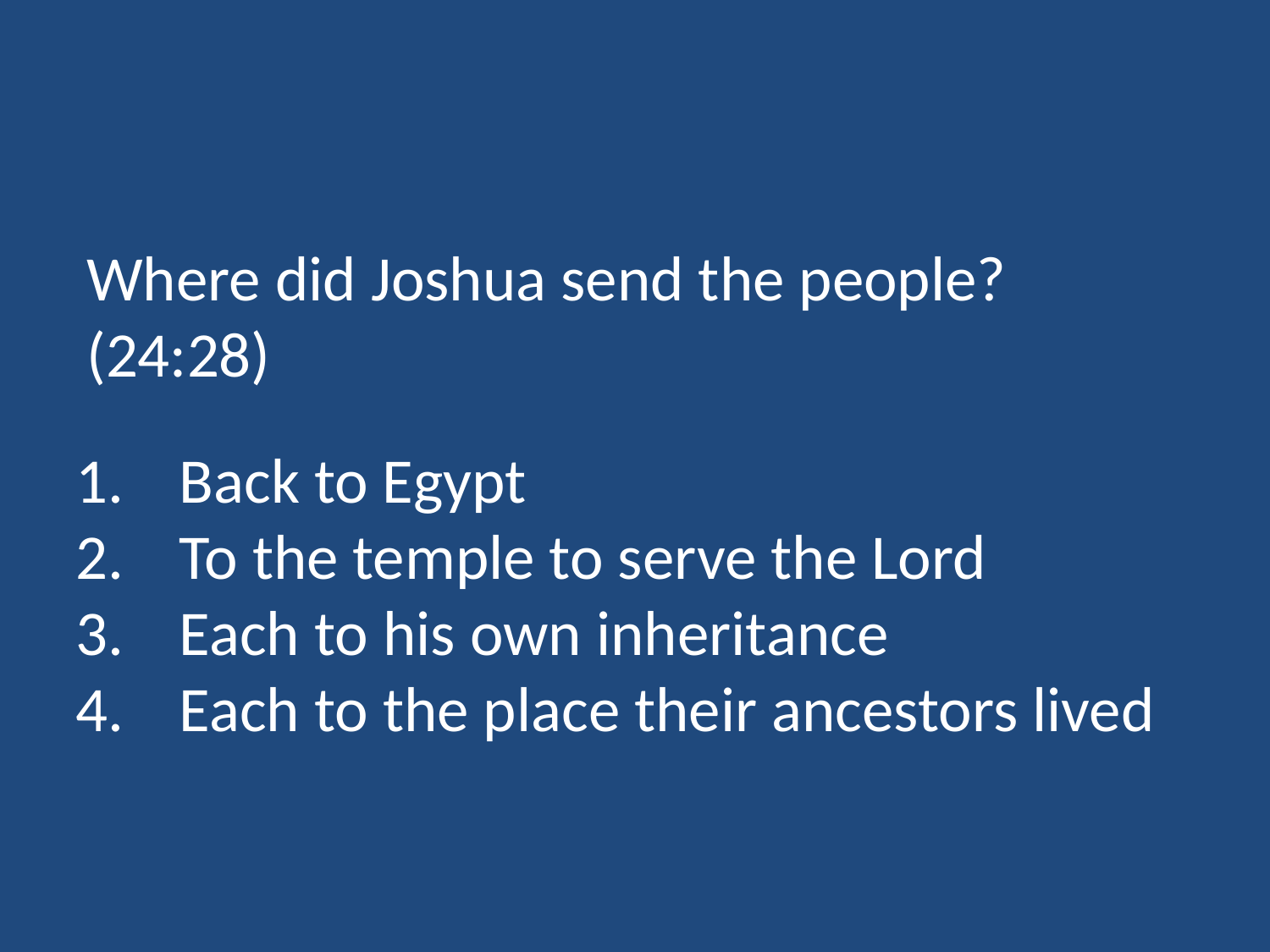

Where did Joshua send the people? (24:28)
Back to Egypt
To the temple to serve the Lord
Each to his own inheritance
Each to the place their ancestors lived